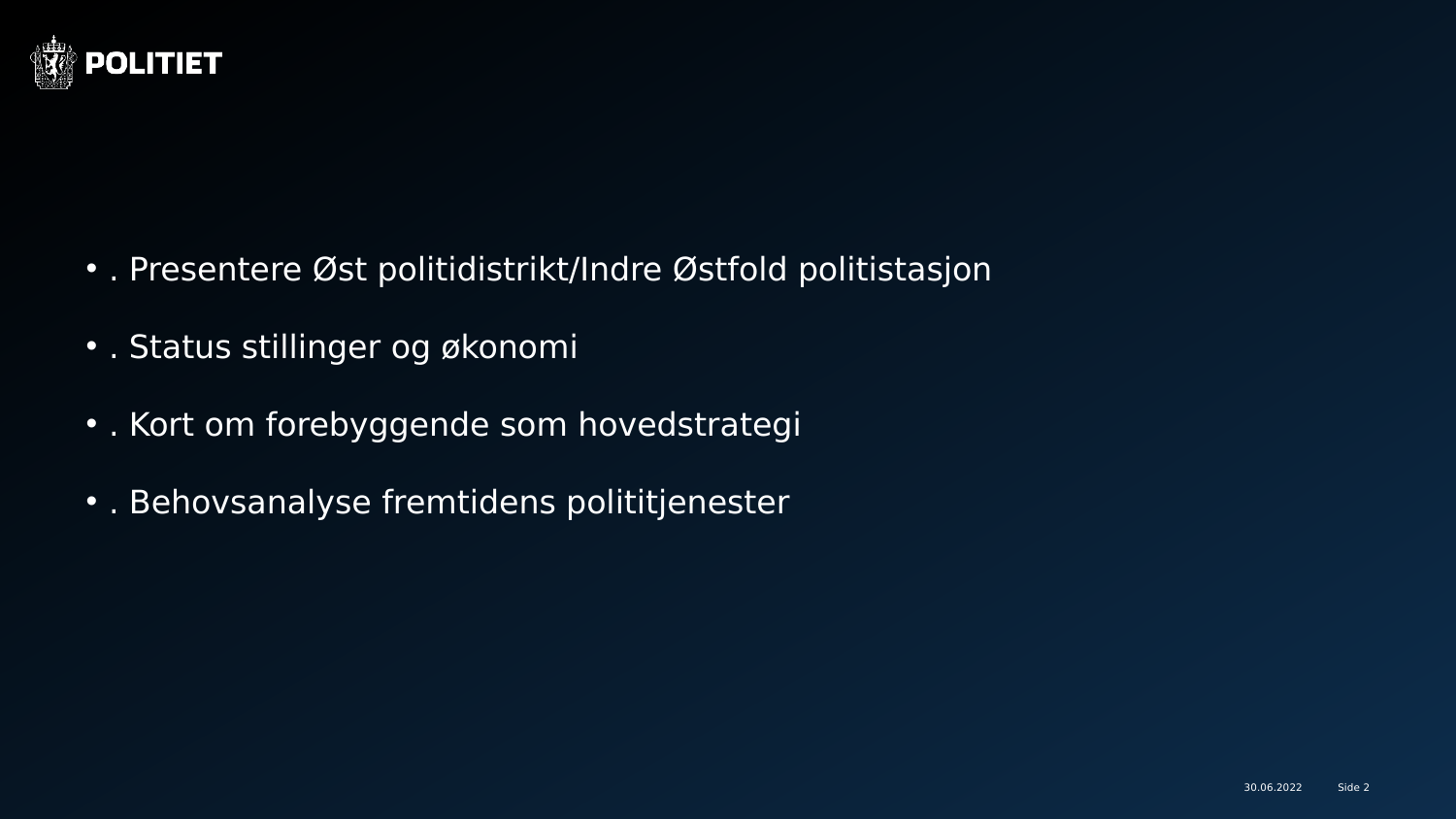

#
. Presentere Øst politidistrikt/Indre Østfold politistasjon

. Status stillinger og økonomi

. Kort om forebyggende som hovedstrategi

. Behovsanalyse fremtidens polititjenester
30.06.2022
Side 2